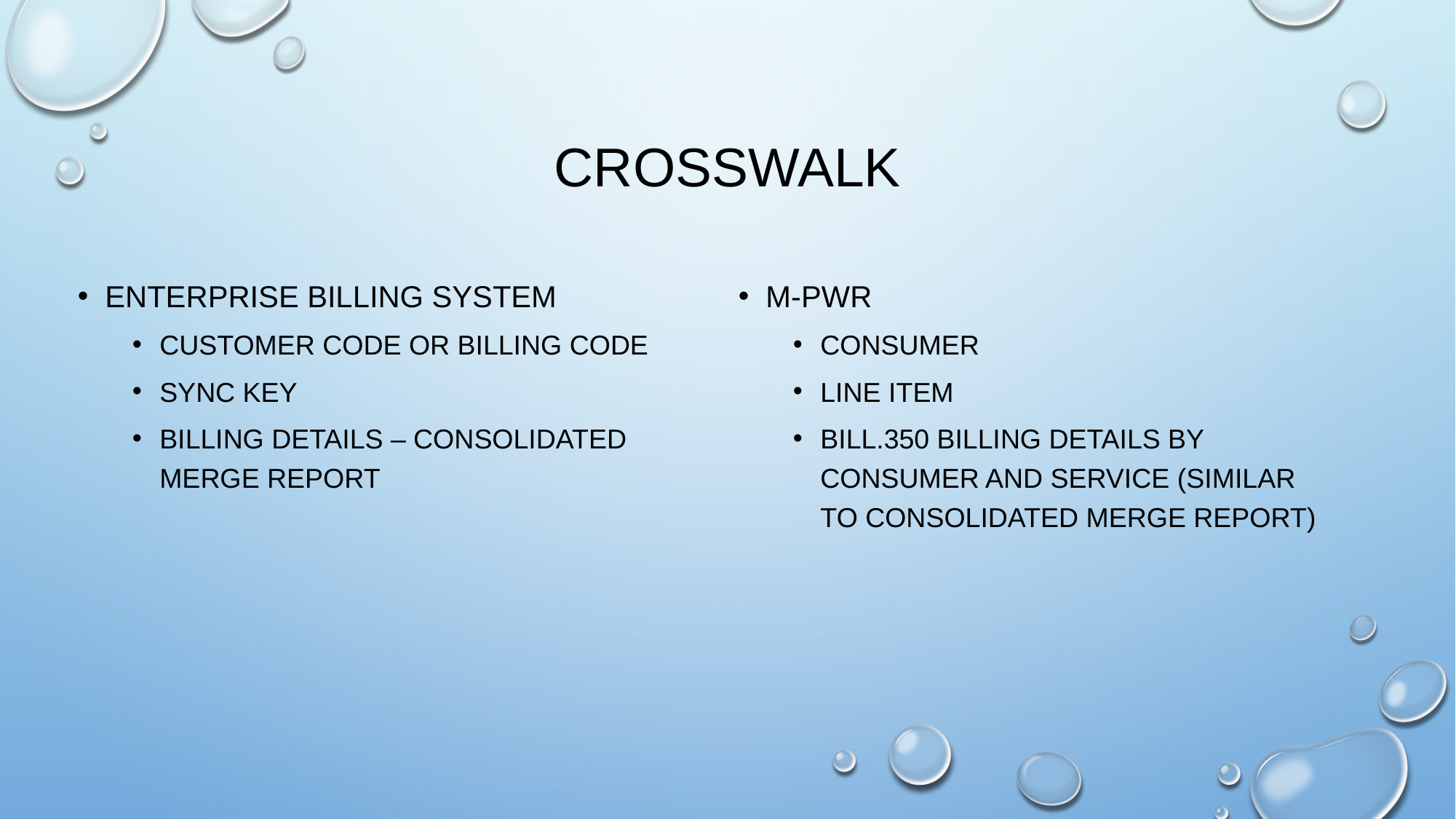

# crosswalk
Enterprise billing system
Customer code or billing code
Sync key
Billing details – consolidated merge report
M-pwr
Consumer
Line item
Bill.350 Billing details by consumer and service (similar to consolidated merge report)